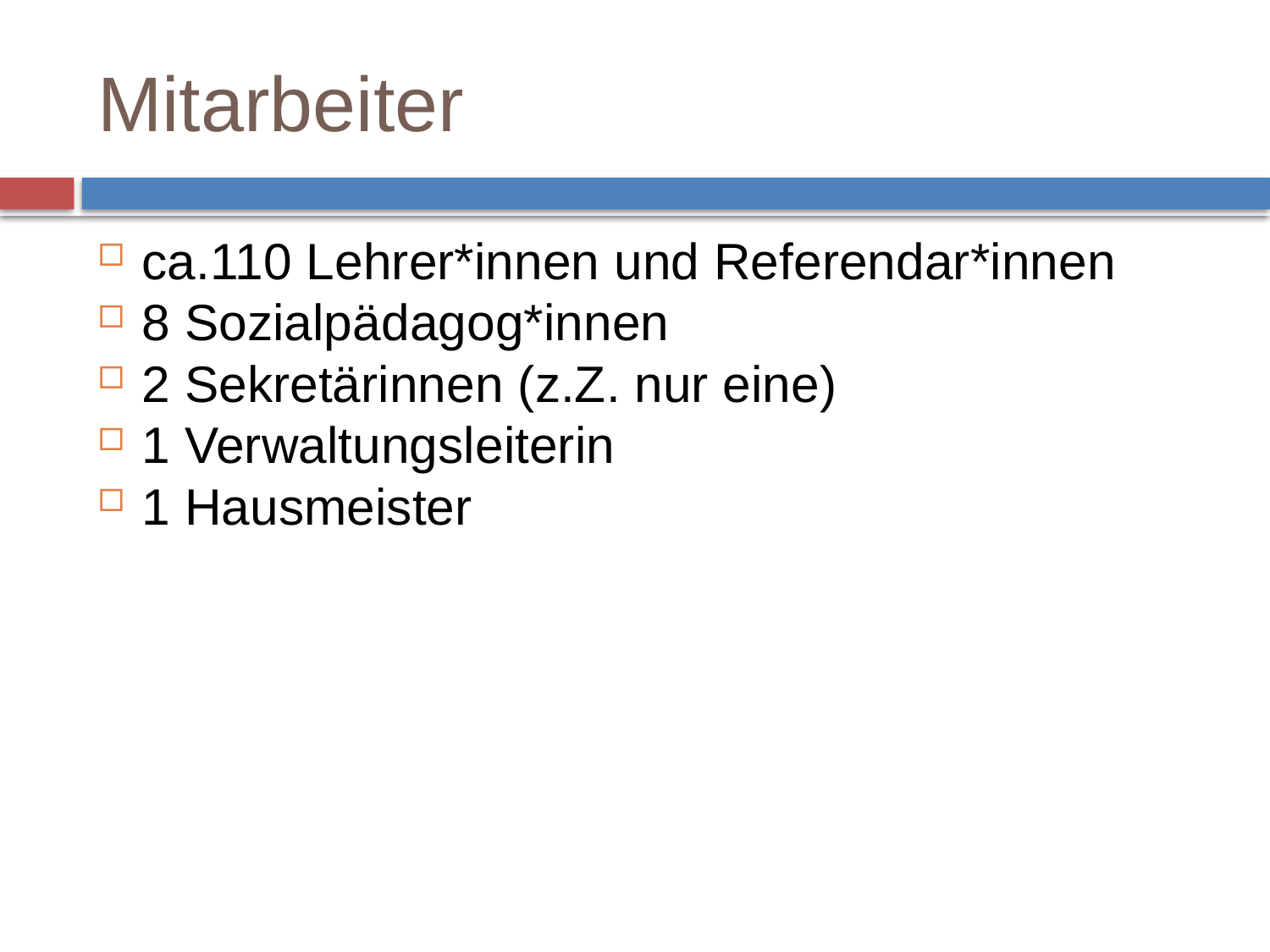

Mitarbeiter
ca.110 Lehrer*innen und Referendar*innen
8 Sozialpädagog*innen
2 Sekretärinnen (z.Z. nur eine)
1 Verwaltungsleiterin
1 Hausmeister